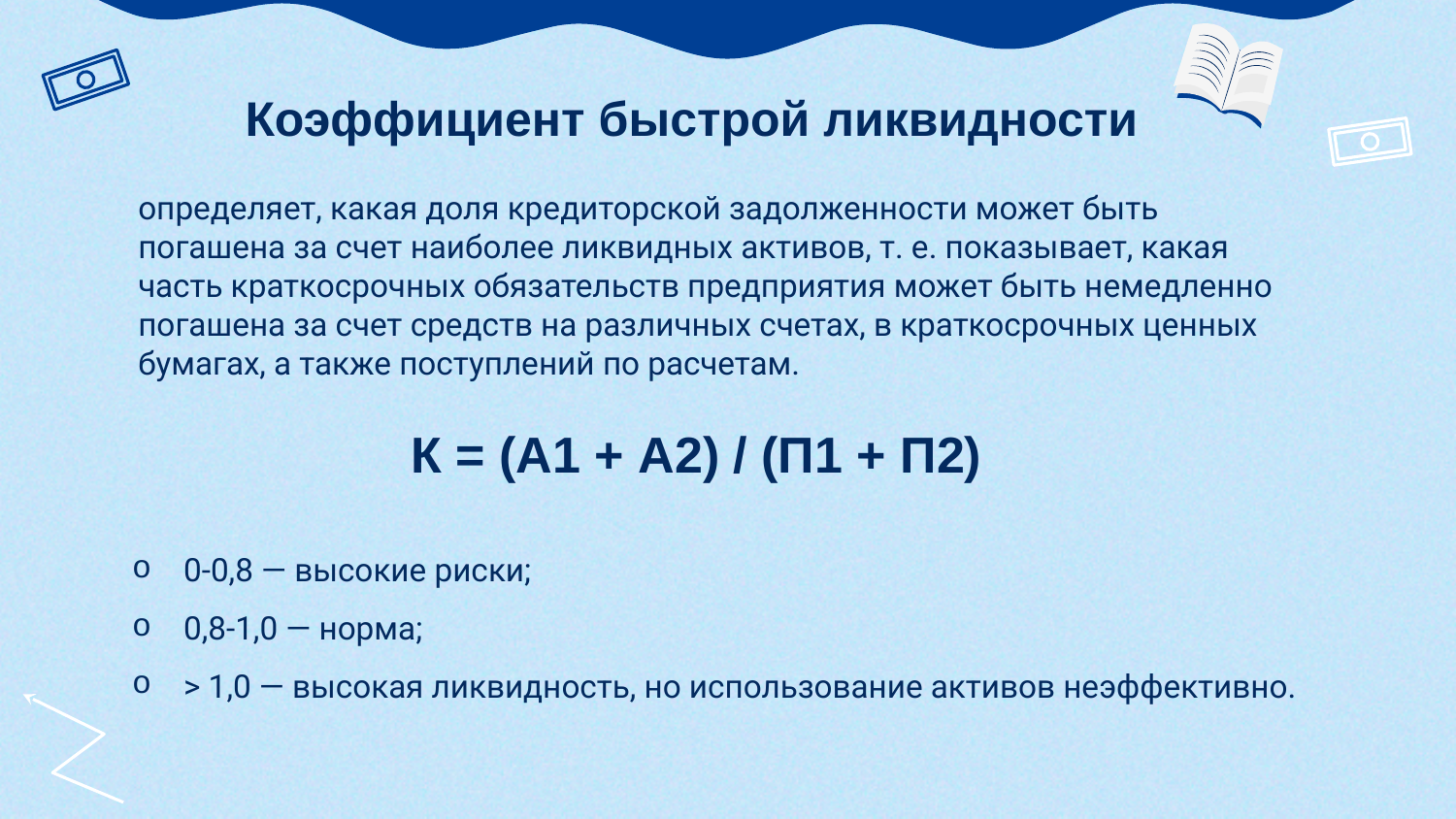

Коэффициент быстрой ликвидности

определяет, какая доля кредиторской задолженности может быть погашена за счет наиболее ликвидных активов, т. е. показывает, какая часть краткосрочных обязательств предприятия может быть немедленно погашена за счет средств на различных счетах, в краткосрочных ценных бумагах, а также поступлений по расчетам.
К = (А1 + А2) / (П1 + П2)
$
0-0,8 — высокие риски;
0,8-1,0 — норма;
> 1,0 — высокая ликвидность, но использование активов неэффективно.